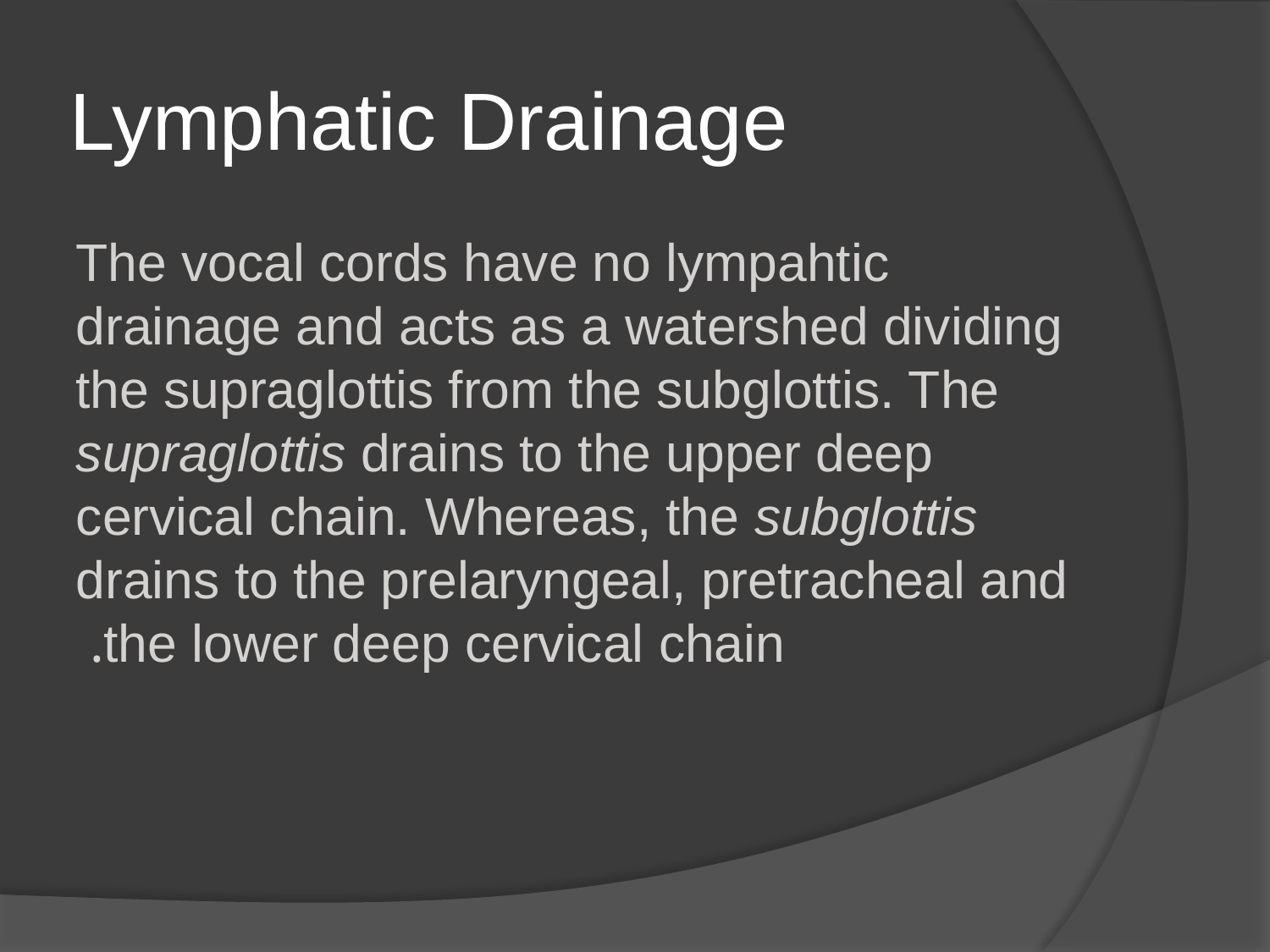

# Lymphatic Drainage
The vocal cords have no lympahtic drainage and acts as a watershed dividing the supraglottis from the subglottis. The supraglottis drains to the upper deep cervical chain. Whereas, the subglottis drains to the prelaryngeal, pretracheal and the lower deep cervical chain.